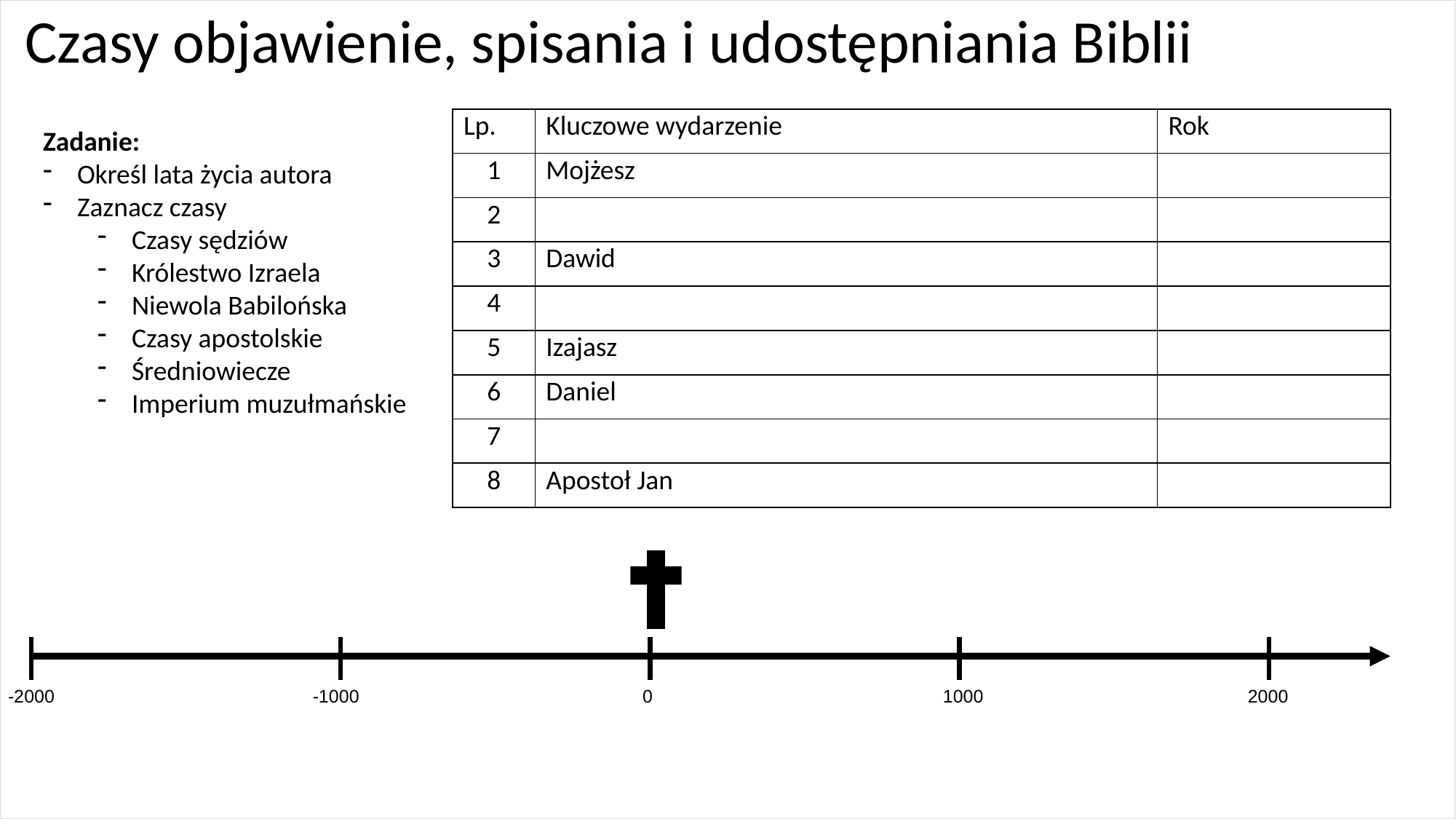

# Czasy objawienie, spisania i udostępniania Biblii
| Lp. | Kluczowe wydarzenie | Rok |
| --- | --- | --- |
| 1 | Mojżesz |  |
| 2 |  |  |
| 3 | Dawid |  |
| 4 |  |  |
| 5 | Izajasz |  |
| 6 | Daniel |  |
| 7 |  |  |
| 8 | Apostoł Jan |  |
Zadanie:
Określ lata życia autora
Zaznacz czasy
Czasy sędziów
Królestwo Izraela
Niewola Babilońska
Czasy apostolskie
Średniowiecze
Imperium muzułmańskie

2000
1000
0
-1000
-2000